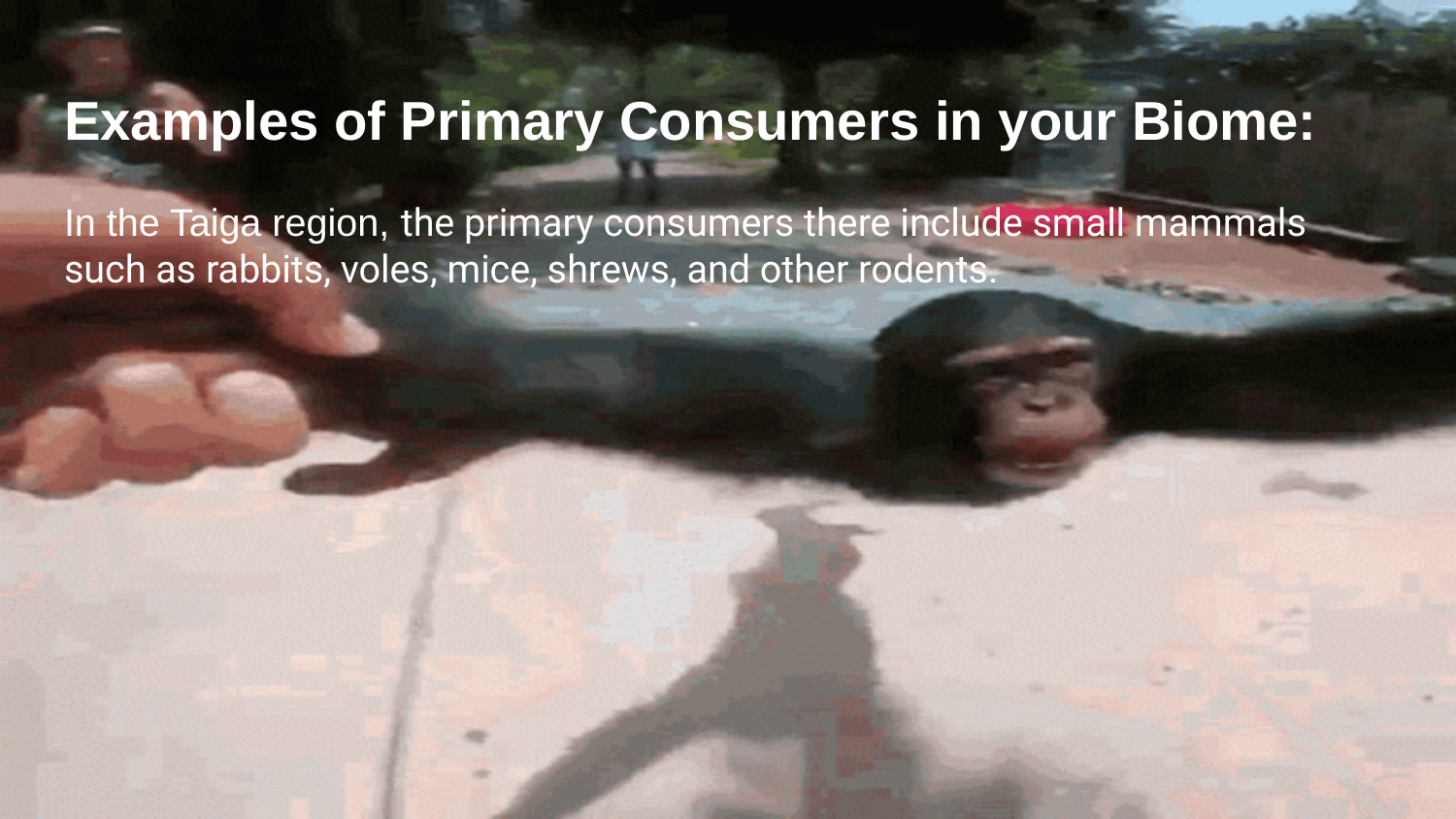

# Examples of Primary Consumers in your Biome:

In the Taiga region, the primary consumers there include small mammals such as rabbits, voles, mice, shrews, and other rodents.